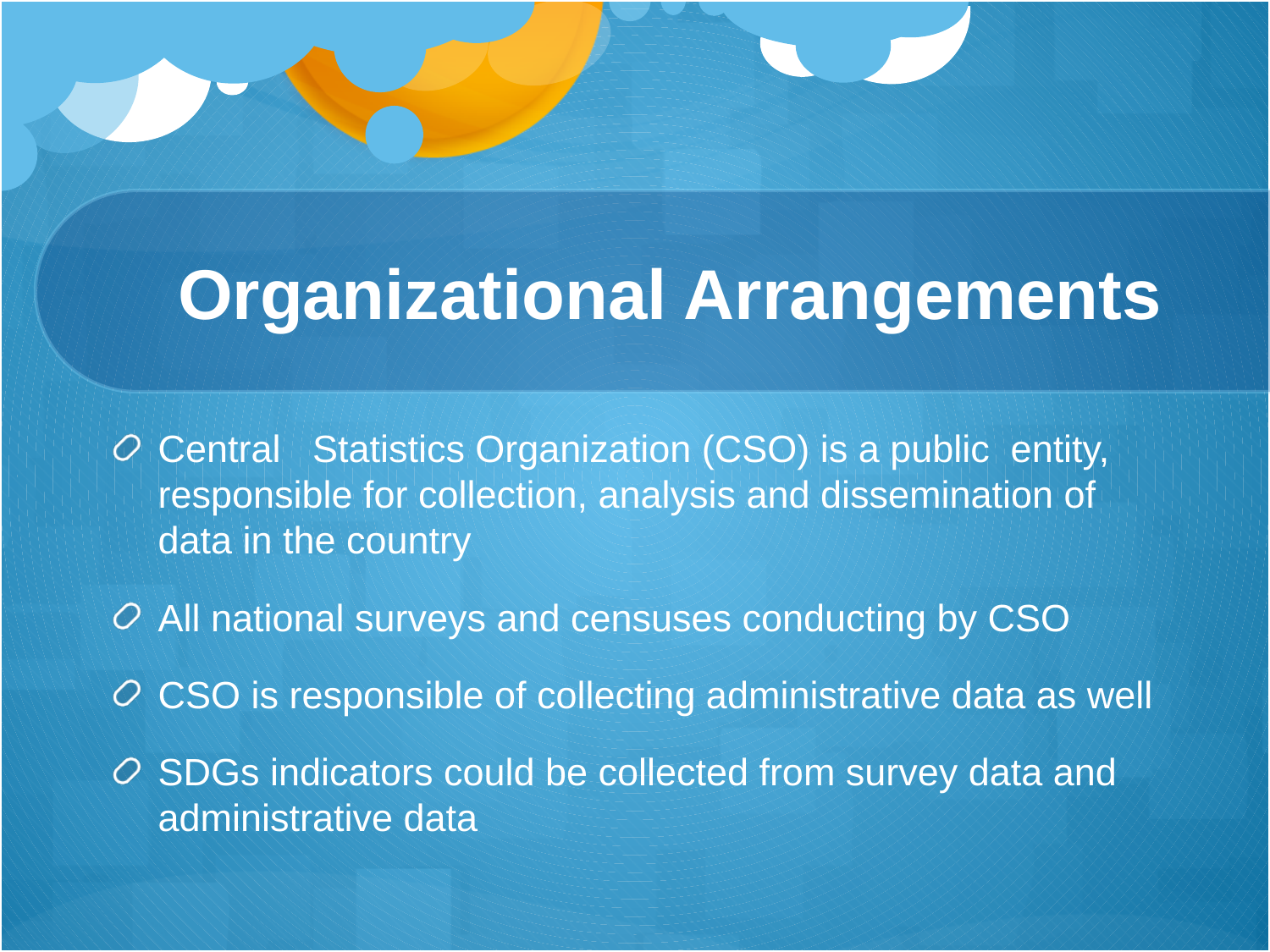

# Organizational Arrangements
Central   Statistics Organization (CSO) is a public  entity,  responsible for collection, analysis and dissemination of data in the country
All national surveys and censuses conducting by CSO
CSO is responsible of collecting administrative data as well
SDGs indicators could be collected from survey data and administrative data